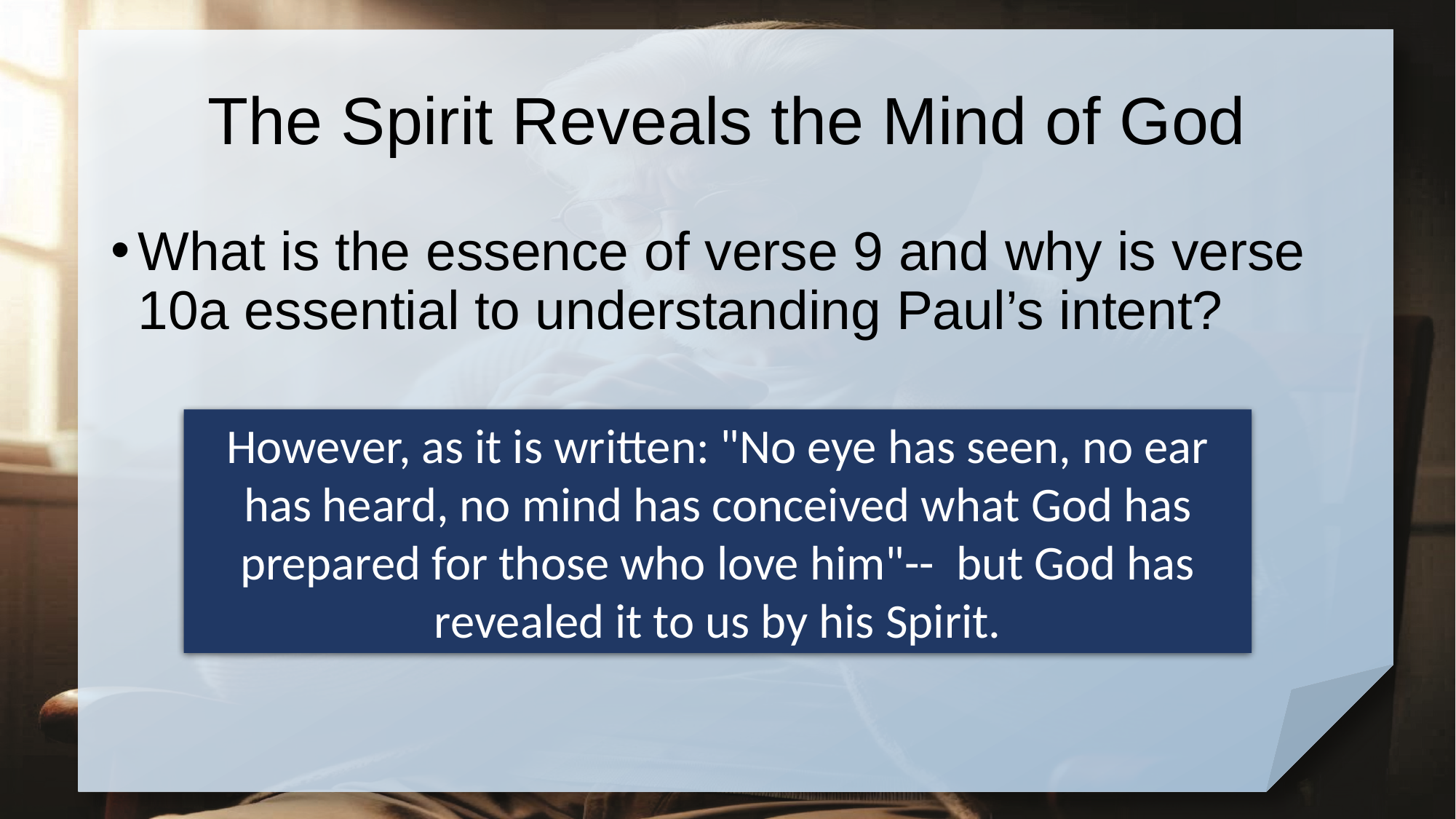

# The Spirit Reveals the Mind of God
What is the essence of verse 9 and why is verse 10a essential to understanding Paul’s intent?

However, as it is written: "No eye has seen, no ear has heard, no mind has conceived what God has prepared for those who love him"--  but God has revealed it to us by his Spirit.